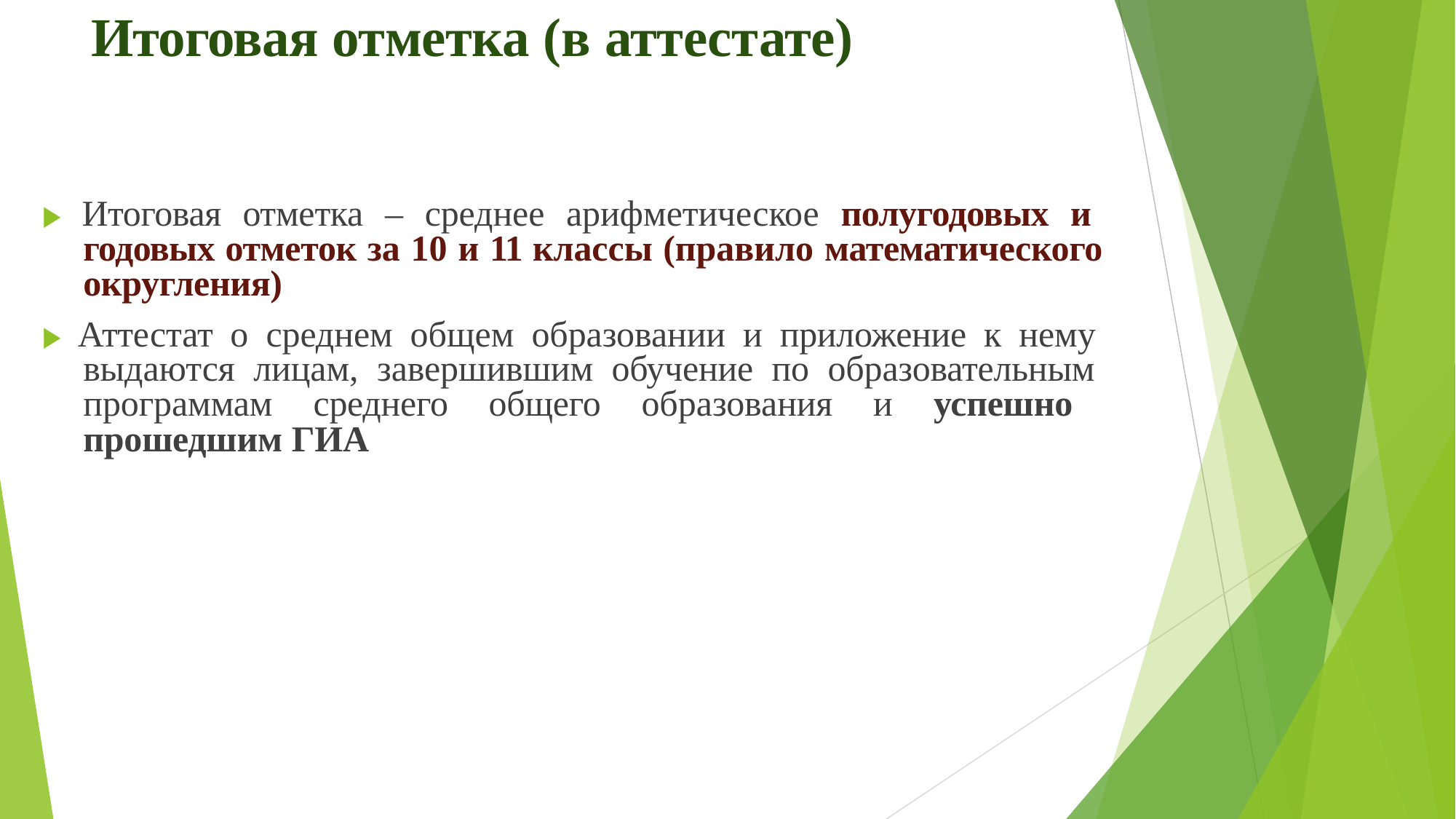

# Итоговая отметка (в аттестате)

▶ Итоговая отметка – среднее арифметическое полугодовых и  годовых отметок за 10 и 11 классы (правило математического  округления)
▶ Аттестат о среднем общем образовании и приложение к нему  выдаются лицам, завершившим обучение по образовательным  программам среднего общего образования и успешно  прошедшим ГИА